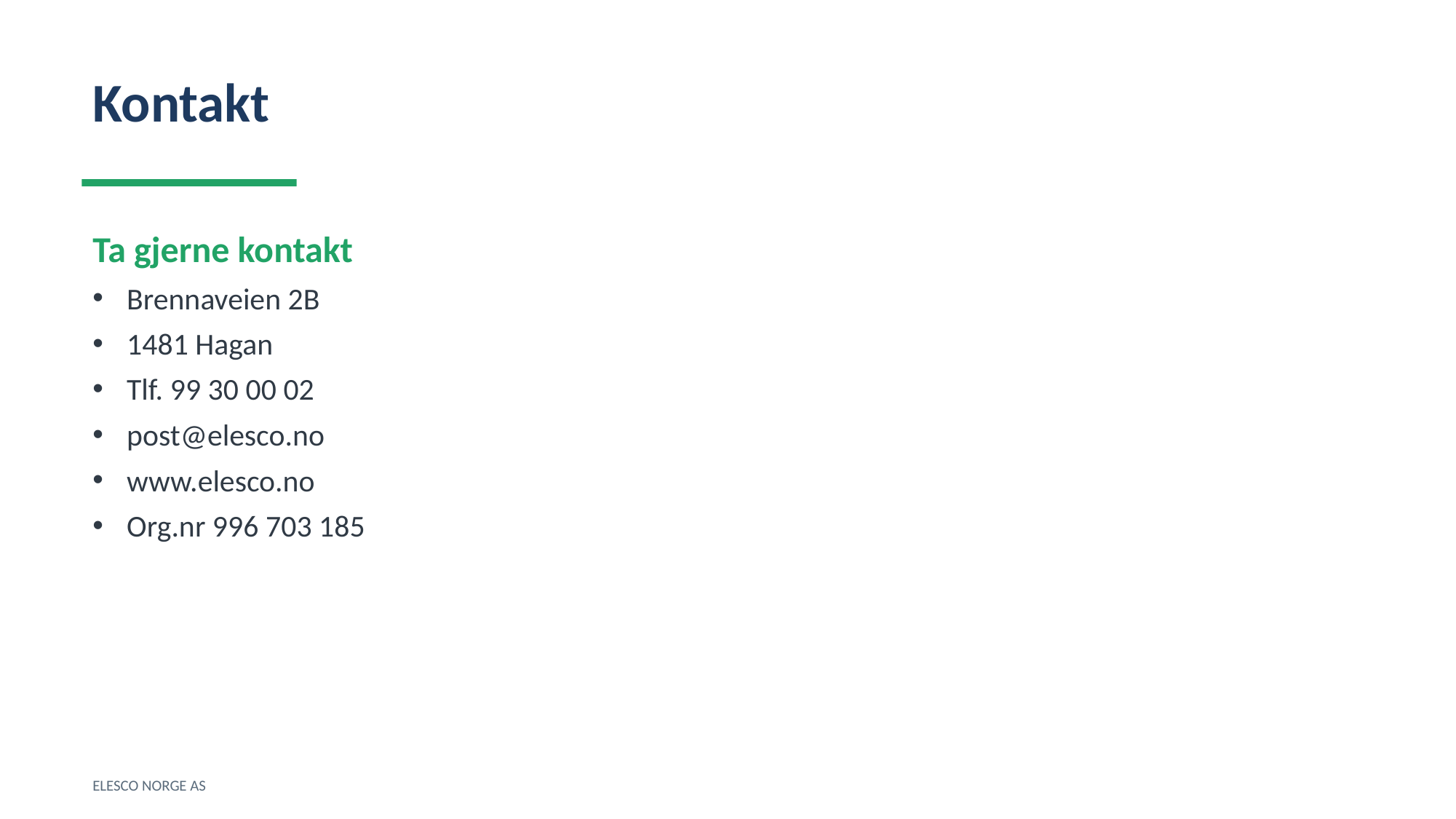

Kontakt

Ta gjerne kontakt
Brennaveien 2B
1481 Hagan
Tlf. 99 30 00 02
post@elesco.no
www.elesco.no
Org.nr 996 703 185
ELESCO NORGE AS